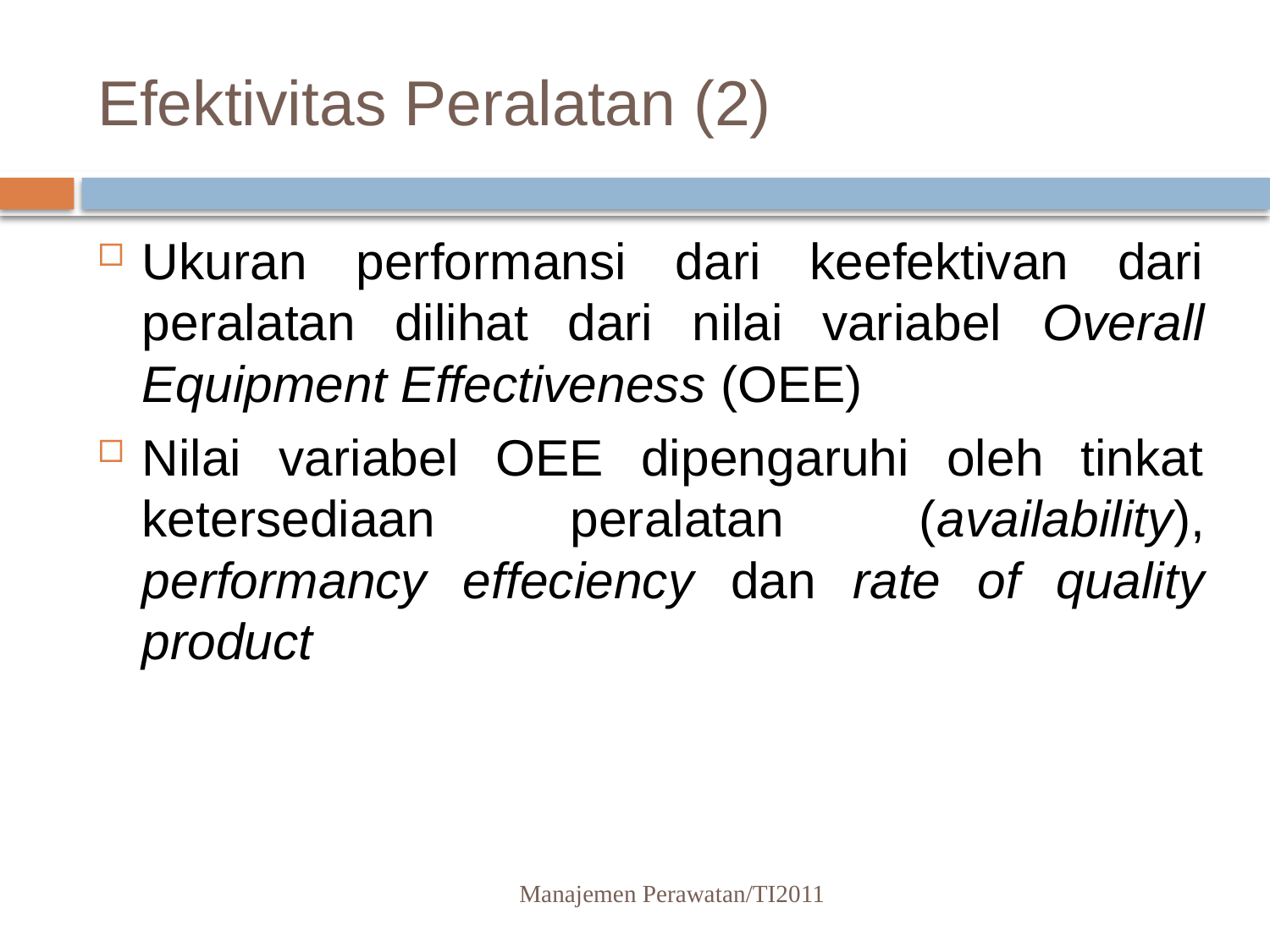

# Efektivitas Peralatan (2)
Ukuran performansi dari keefektivan dari peralatan dilihat dari nilai variabel Overall Equipment Effectiveness (OEE)
Nilai variabel OEE dipengaruhi oleh tinkat ketersediaan peralatan (availability), performancy effeciency dan rate of quality product
Manajemen Perawatan/TI2011